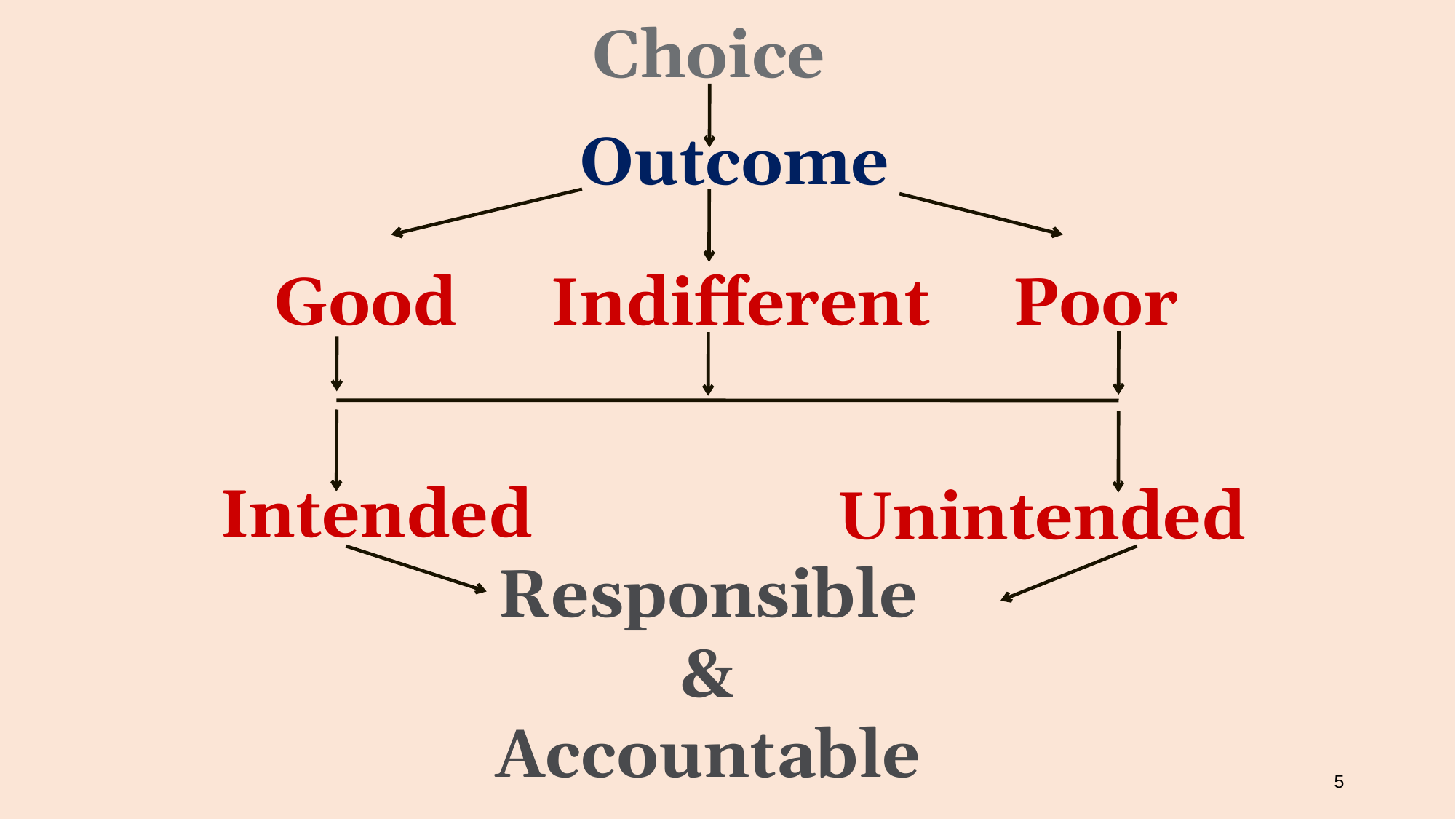

Choice
Outcome
Good
Indifferent
Poor
Intended
Unintended
Responsible
&
Accountable
5